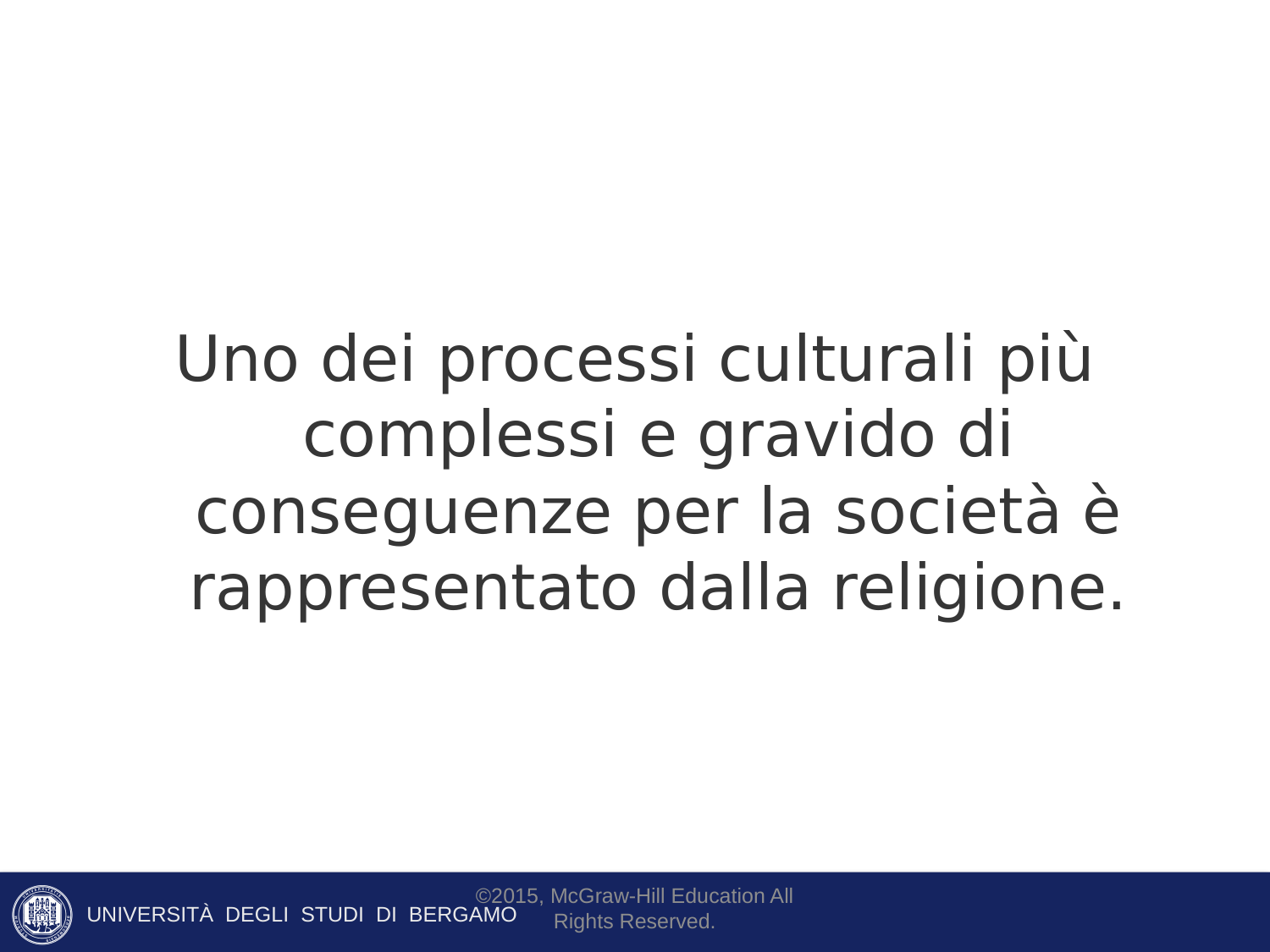

Uno dei processi culturali più complessi e gravido di conseguenze per la società è rappresentato dalla religione.
©2015, McGraw-Hill Education All Rights Reserved.
17